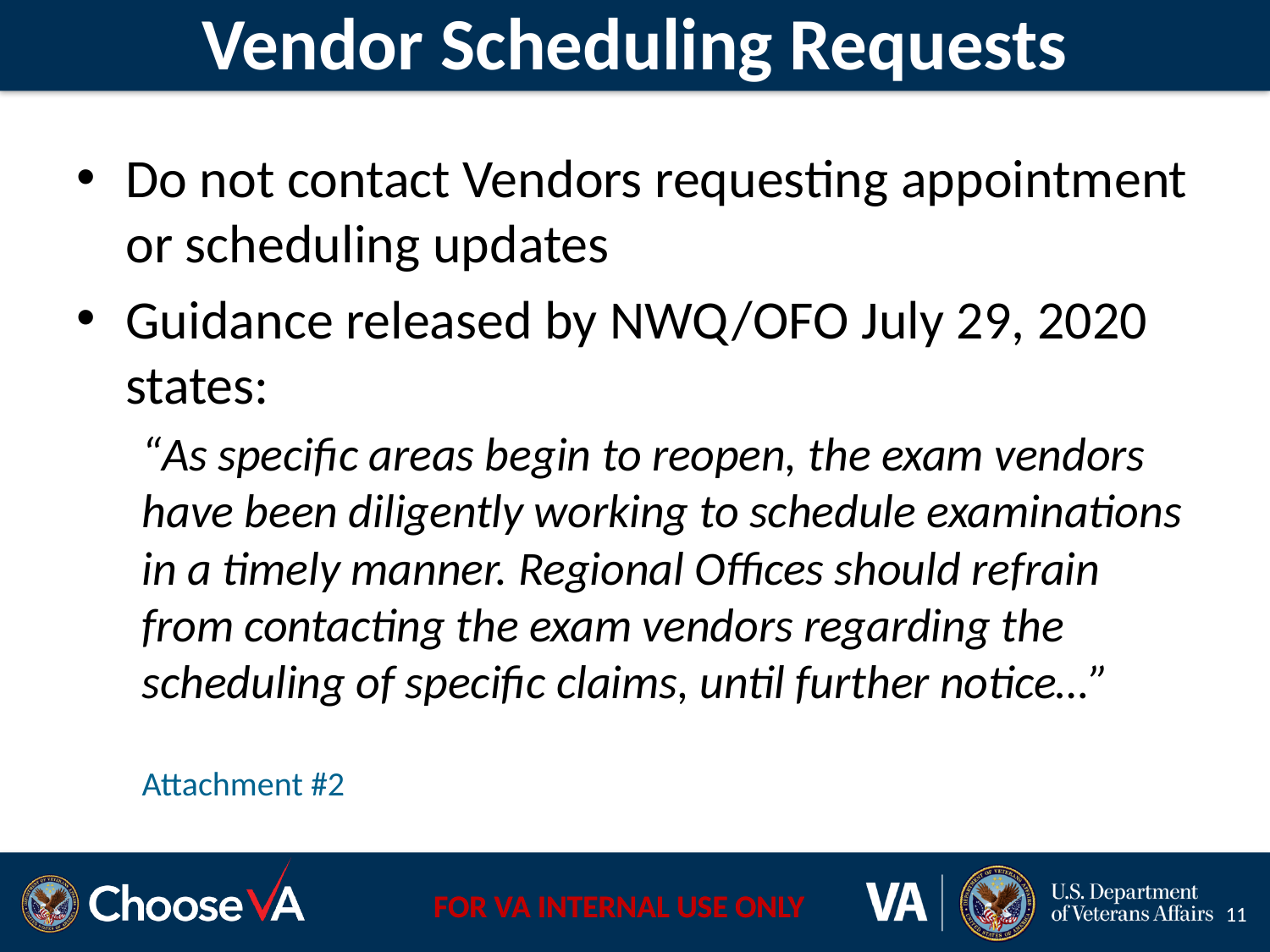

# Vendor Scheduling Requests
Do not contact Vendors requesting appointment or scheduling updates
Guidance released by NWQ/OFO July 29, 2020 states:
“As specific areas begin to reopen, the exam vendors have been diligently working to schedule examinations in a timely manner. Regional Offices should refrain from contacting the exam vendors regarding the scheduling of specific claims, until further notice…”

Attachment #2
11